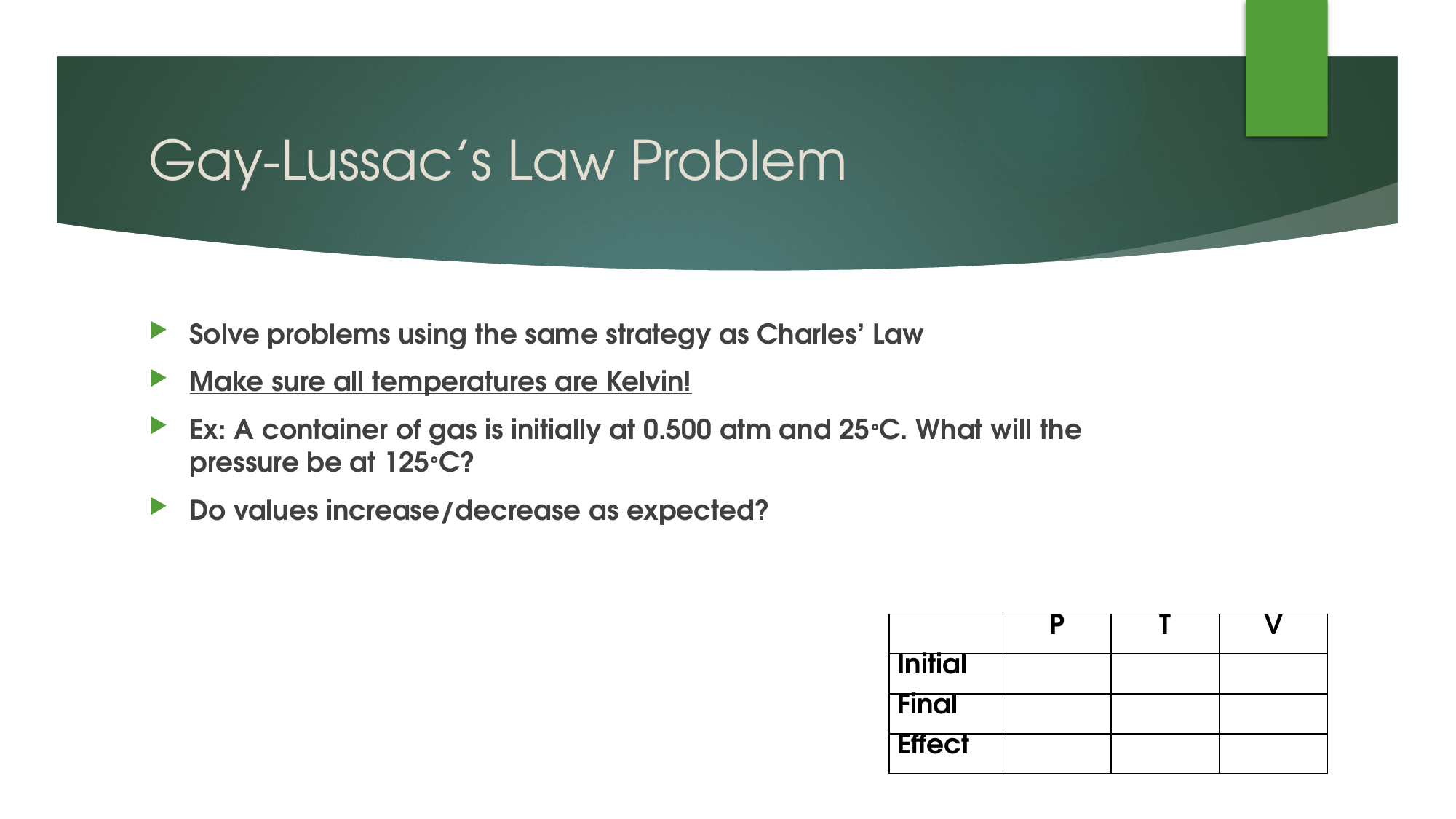

# Gay-Lussac’s Law Problem
Solve problems using the same strategy as Charles’ Law
Make sure all temperatures are Kelvin!
Ex: A container of gas is initially at 0.500 atm and 25◦C. What will the pressure be at 125◦C?
Do values increase/decrease as expected?
|  | P | T | V |
| --- | --- | --- | --- |
| Initial |  |  |  |
| Final |  |  |  |
| Effect |  |  |  |